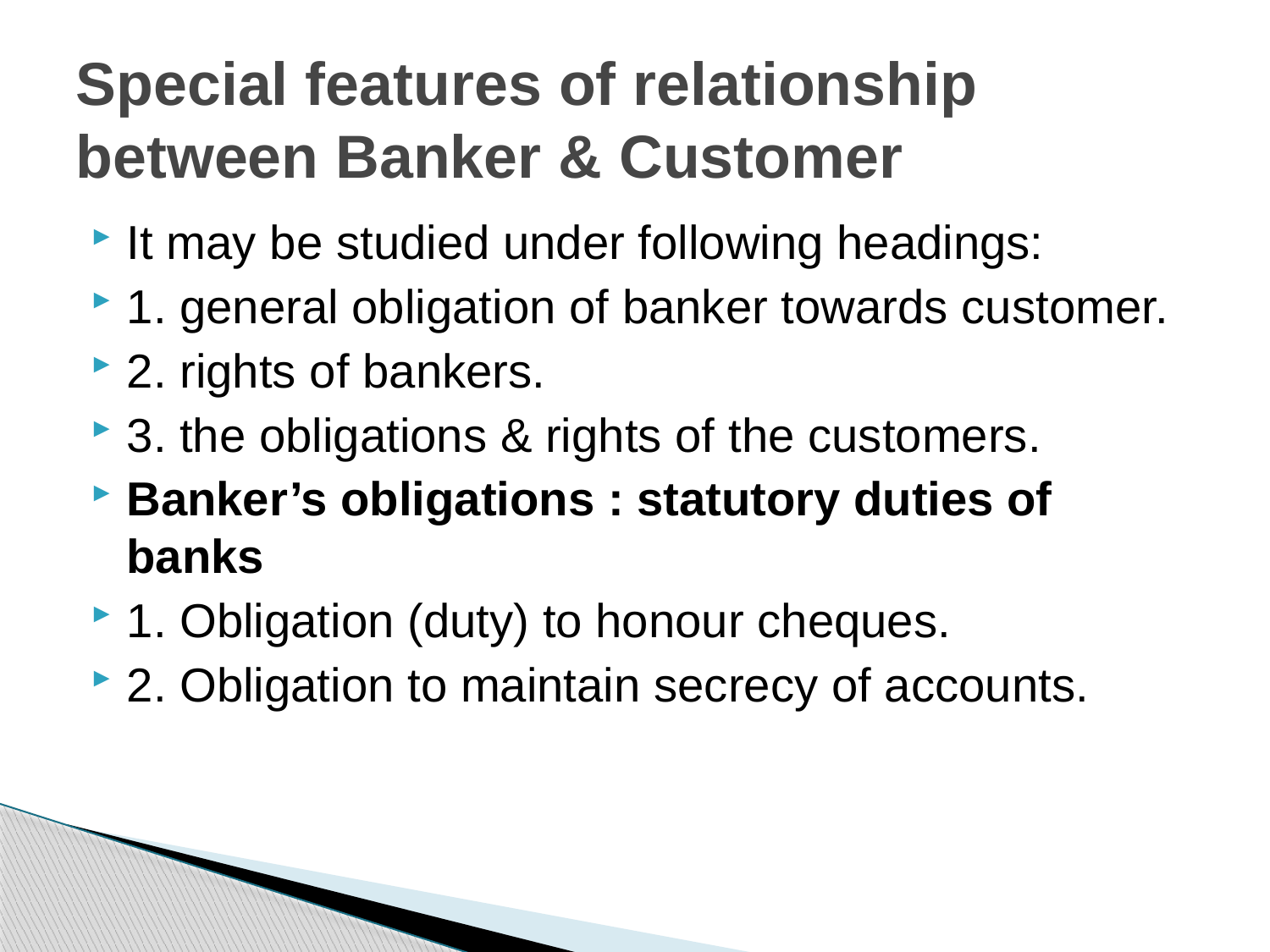

# Special features of relationship between Banker & Customer
It may be studied under following headings:
1. general obligation of banker towards customer.
2. rights of bankers.
3. the obligations & rights of the customers.
Banker’s obligations : statutory duties of banks
1. Obligation (duty) to honour cheques.
2. Obligation to maintain secrecy of accounts.